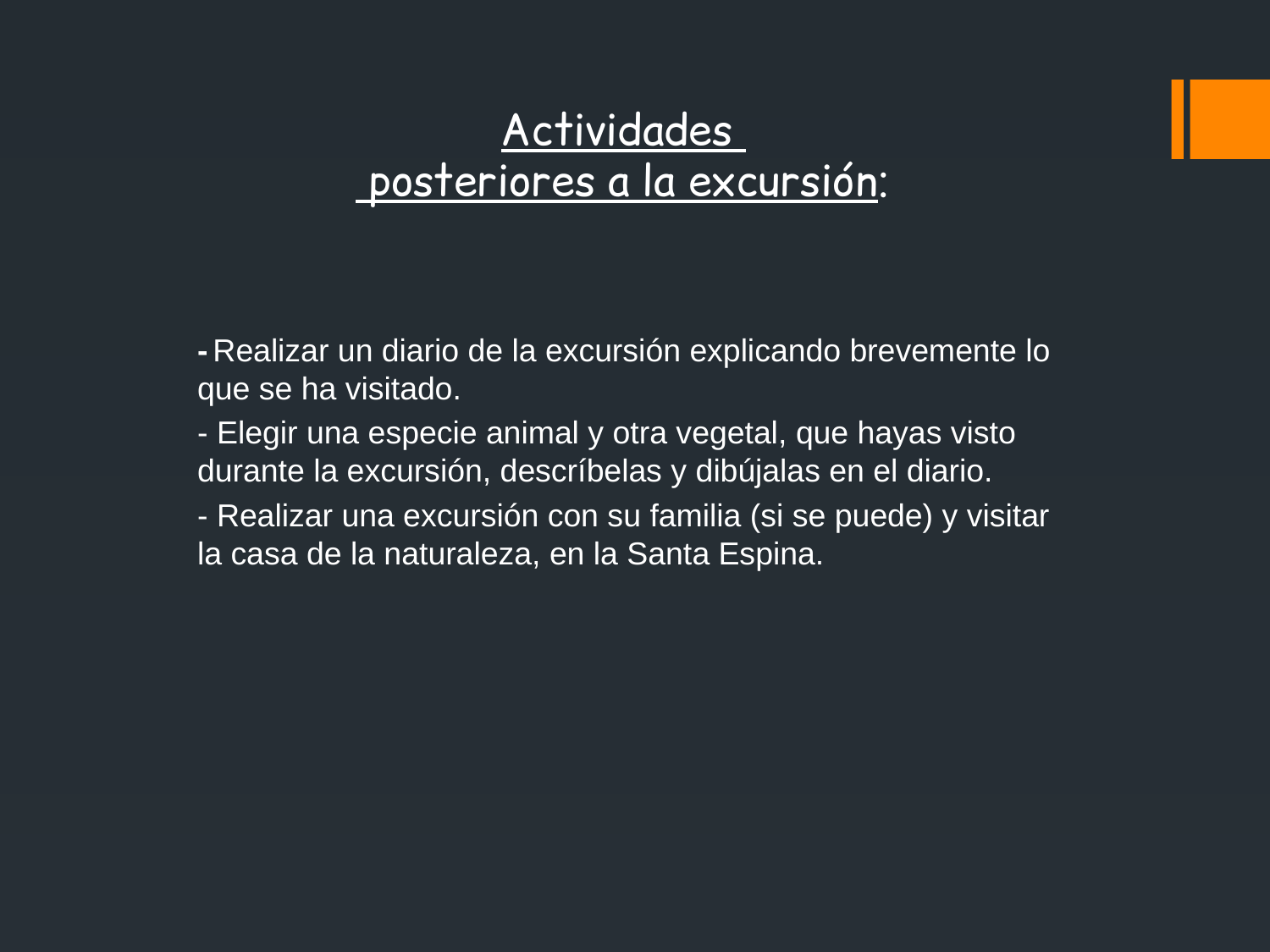

Actividades
 posteriores a la excursión:

- Realizar un diario de la excursión explicando brevemente lo que se ha visitado.
- Elegir una especie animal y otra vegetal, que hayas visto durante la excursión, descríbelas y dibújalas en el diario.
- Realizar una excursión con su familia (si se puede) y visitar la casa de la naturaleza, en la Santa Espina.